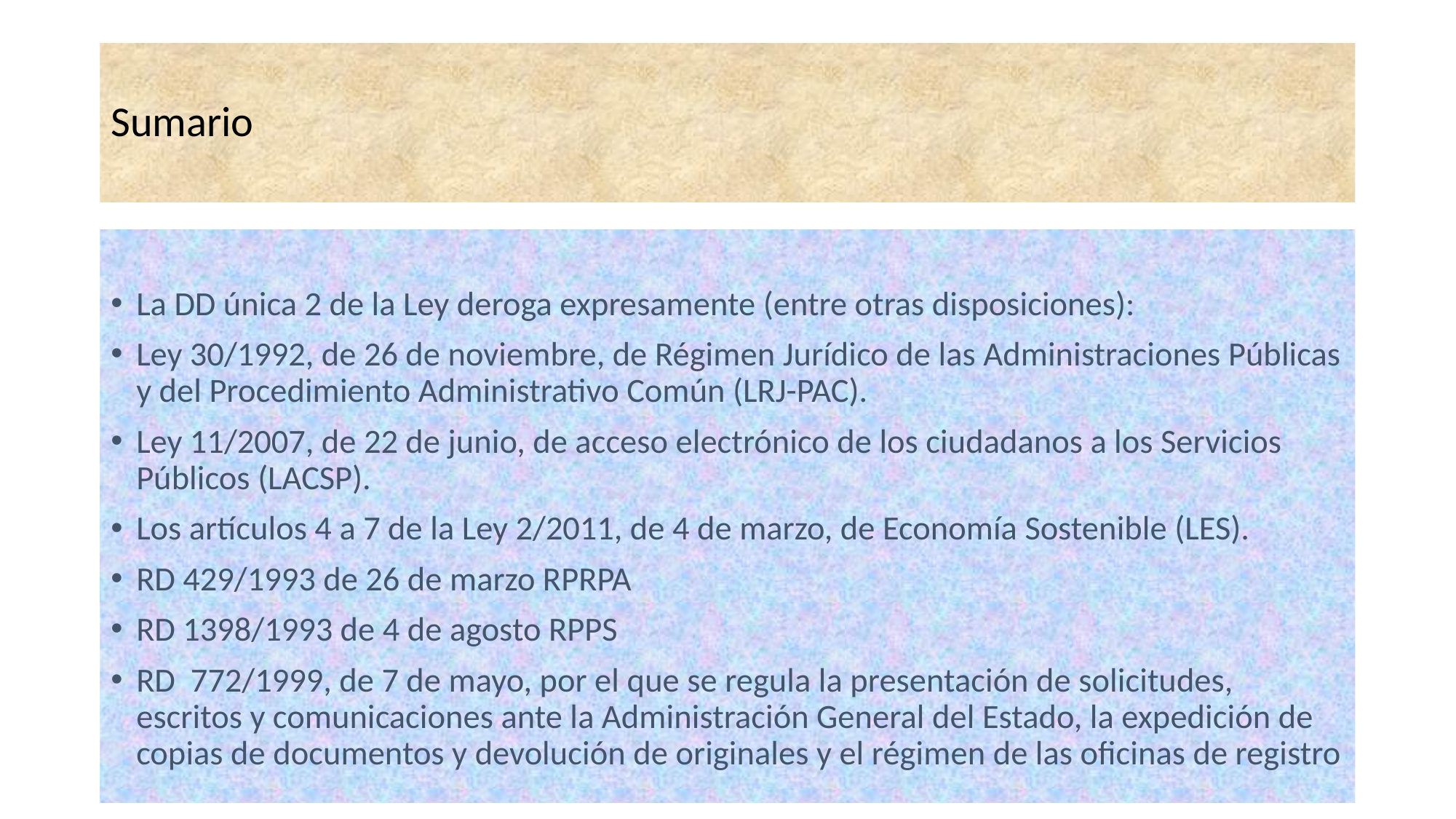

# Sumario

La DD única 2 de la Ley deroga expresamente (entre otras disposiciones):
Ley 30/1992, de 26 de noviembre, de Régimen Jurídico de las Administraciones Públicas y del Procedimiento Administrativo Común (LRJ-PAC).
Ley 11/2007, de 22 de junio, de acceso electrónico de los ciudadanos a los Servicios Públicos (LACSP).
Los artículos 4 a 7 de la Ley 2/2011, de 4 de marzo, de Economía Sostenible (LES).
RD 429/1993 de 26 de marzo RPRPA
RD 1398/1993 de 4 de agosto RPPS
RD  772/1999, de 7 de mayo, por el que se regula la presentación de solicitudes, escritos y comunicaciones ante la Administración General del Estado, la expedición de copias de documentos y devolución de originales y el régimen de las oficinas de registro

12